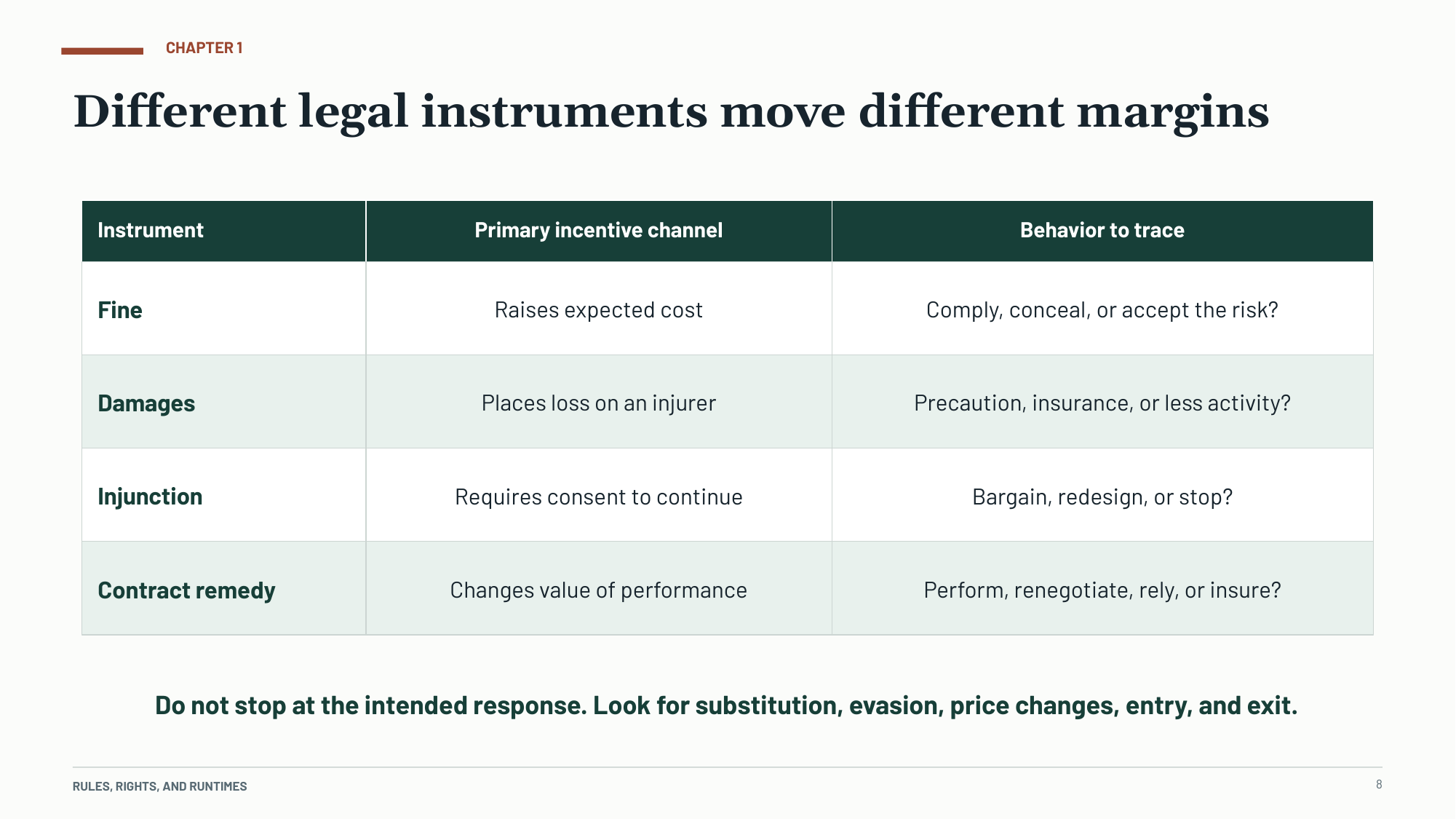

CHAPTER 1

Different legal instruments move different margins

Instrument
Primary incentive channel
Behavior to trace

Fine
Raises expected cost
Comply, conceal, or accept the risk?

Damages
Places loss on an injurer
Precaution, insurance, or less activity?

Injunction
Requires consent to continue
Bargain, redesign, or stop?

Contract remedy
Changes value of performance
Perform, renegotiate, rely, or insure?
Do not stop at the intended response. Look for substitution, evasion, price changes, entry, and exit.

8
RULES, RIGHTS, AND RUNTIMES